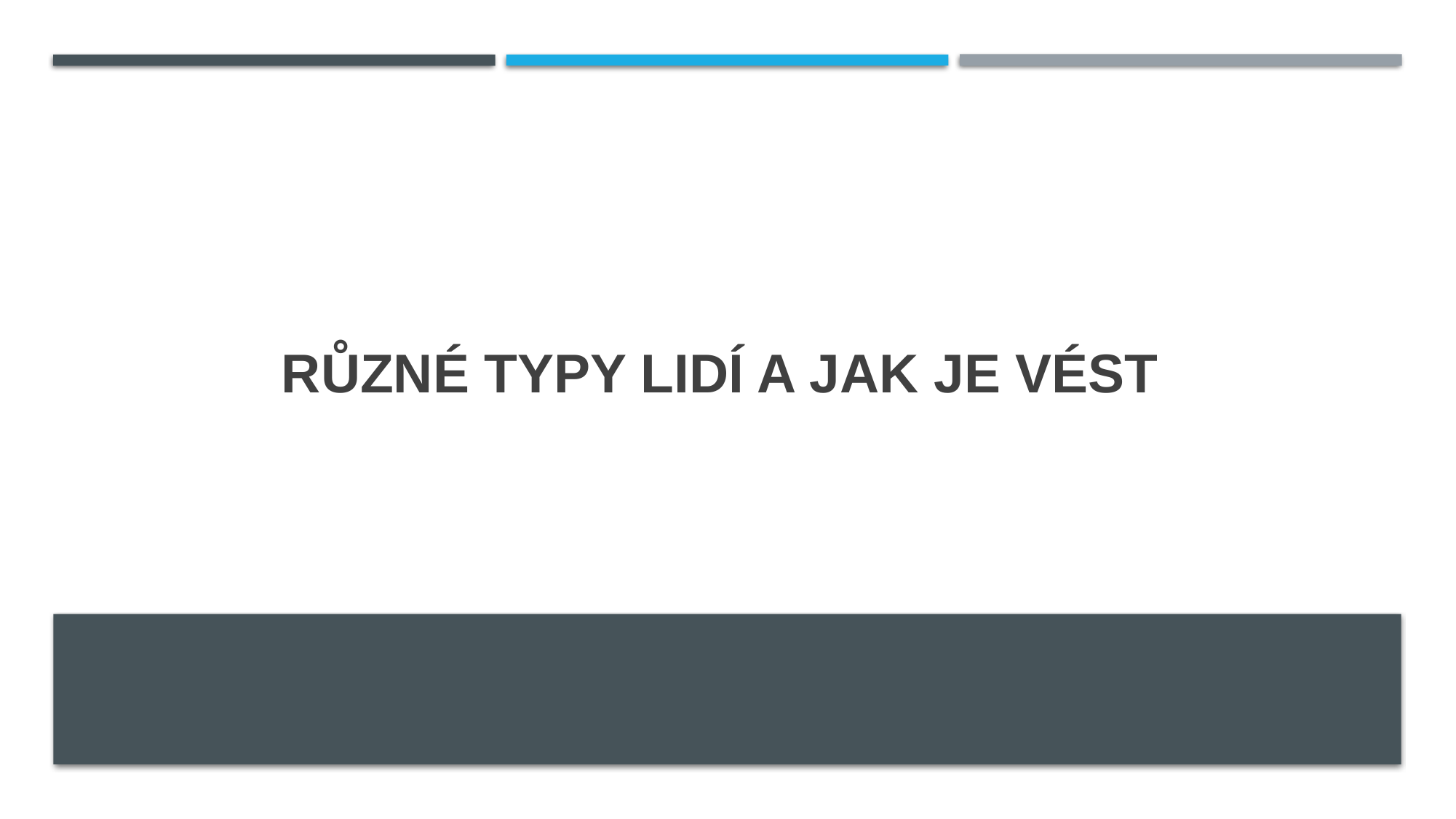

# Různé typy lidí a jak je vést